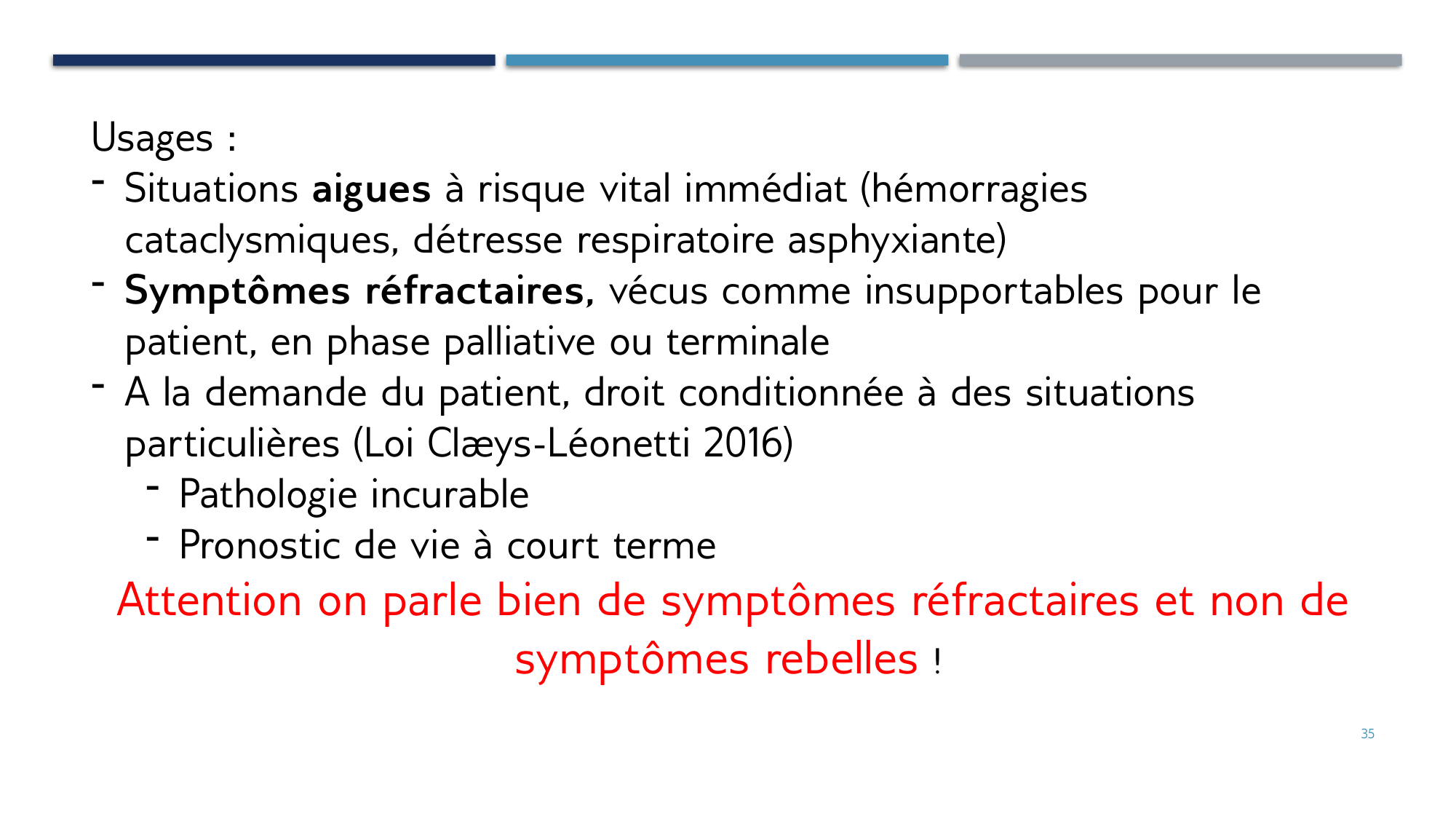

Usages :
Situations aigues à risque vital immédiat (hémorragies cataclysmiques, détresse respiratoire asphyxiante)
Symptômes réfractaires, vécus comme insupportables pour le patient, en phase palliative ou terminale
A la demande du patient, droit conditionnée à des situations particulières (Loi Claeys-Léonetti 2016)
Pathologie incurable
Pronostic de vie à court terme
Attention on parle bien de symptômes réfractaires et non de symptômes rebelles !
35